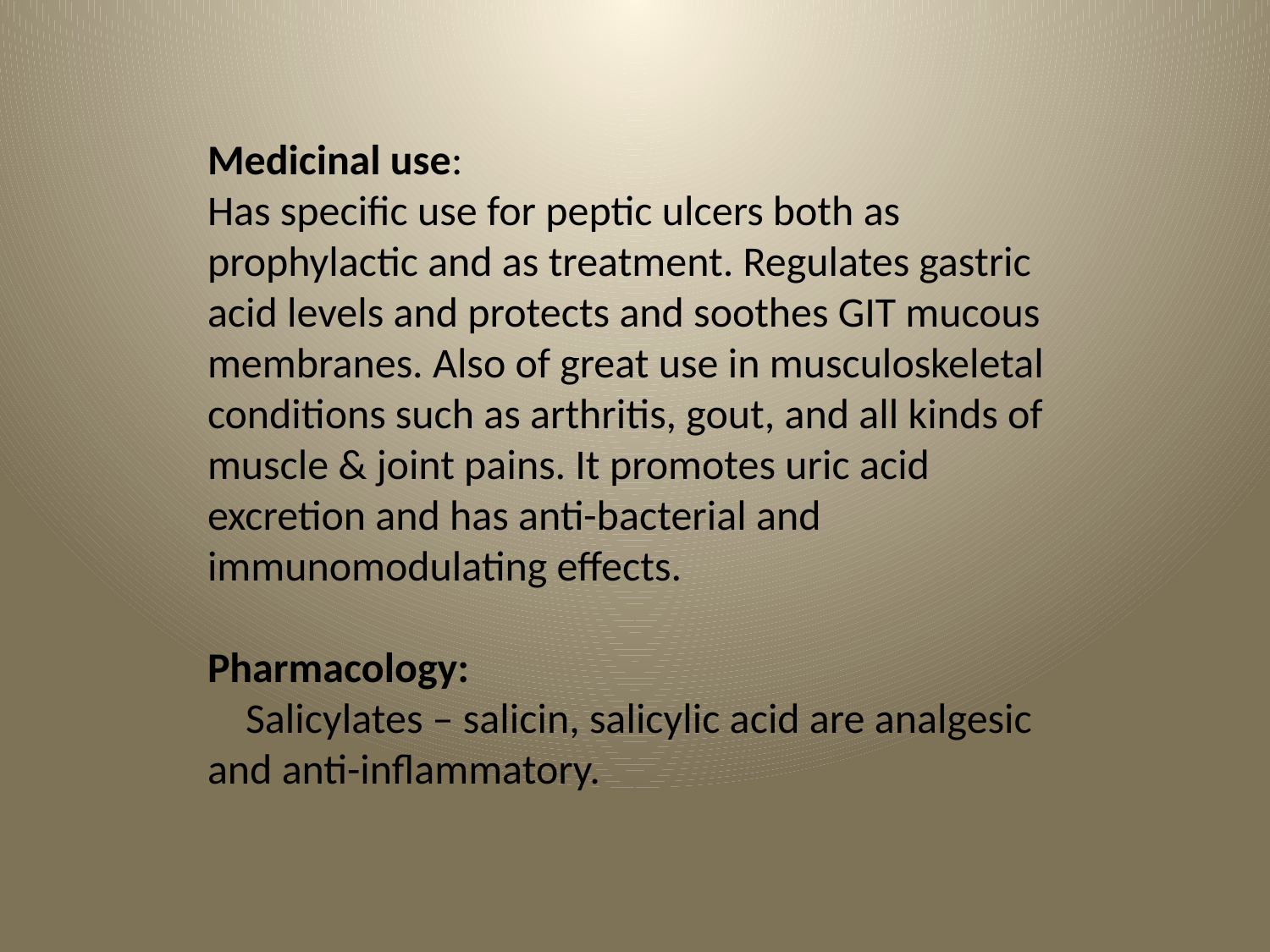

Medicinal use:
Has specific use for peptic ulcers both as prophylactic and as treatment. Regulates gastric acid levels and protects and soothes GIT mucous membranes. Also of great use in musculoskeletal conditions such as arthritis, gout, and all kinds of muscle & joint pains. It promotes uric acid excretion and has anti-bacterial and immunomodulating effects.

Pharmacology:
    Salicylates – salicin, salicylic acid are analgesic and anti-inflammatory.